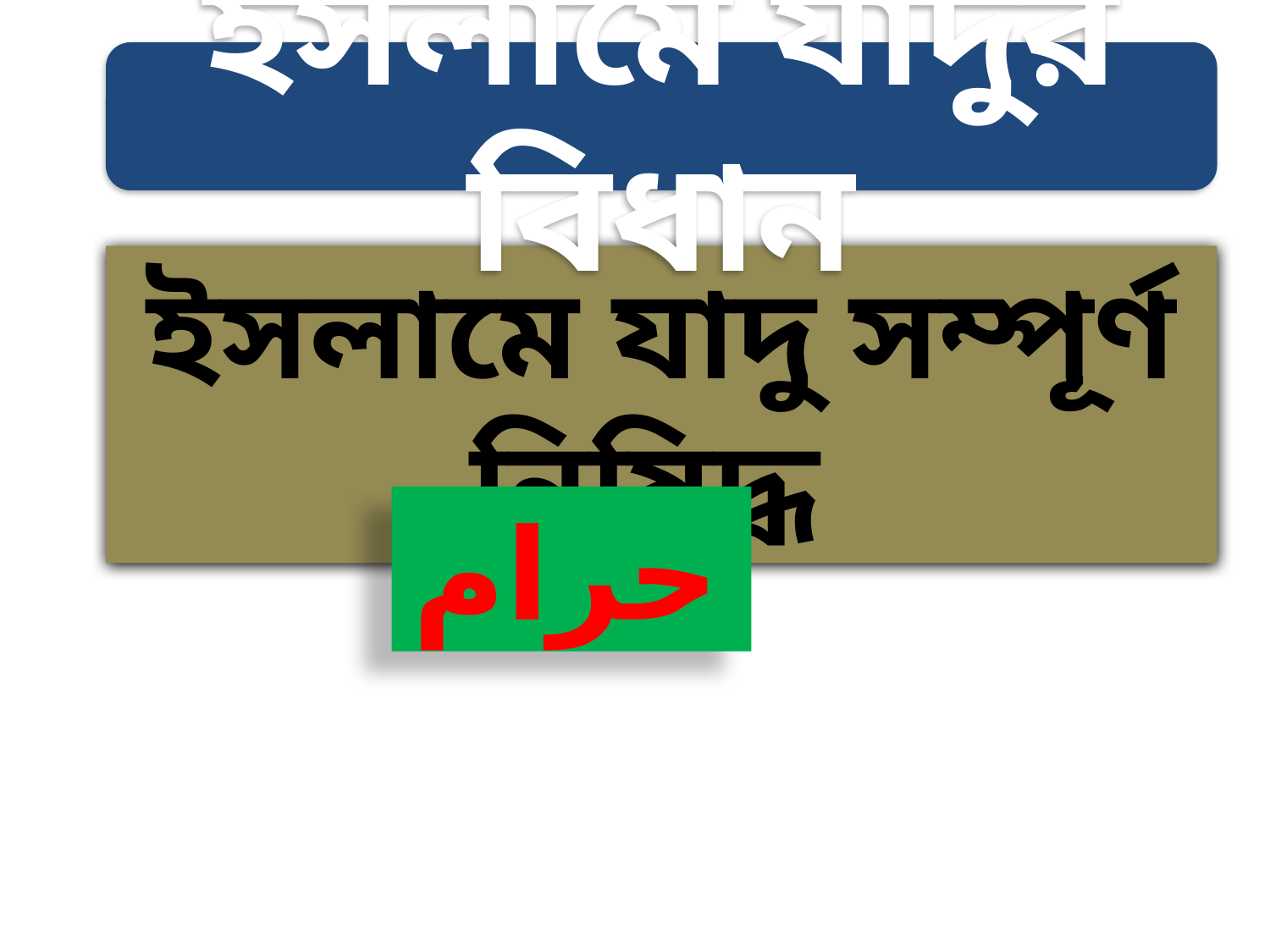

ইসলামে যাদুর বিধান
ইসলামে যাদু সম্পূর্ণ নিষিদ্ধ
حرام